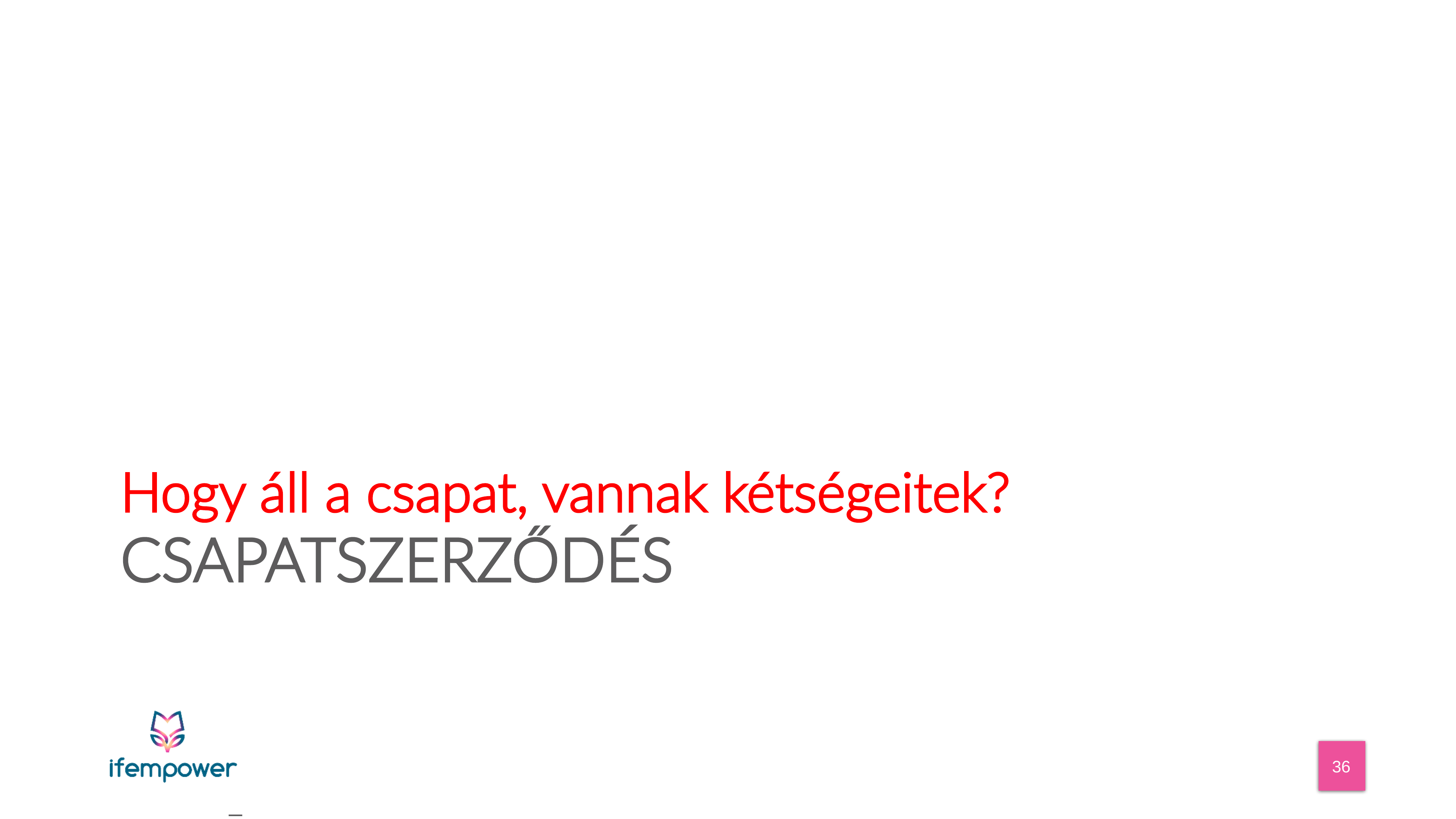

Hogy áll a csapat, vannak kétségeitek?
# Csapatszerződés
_